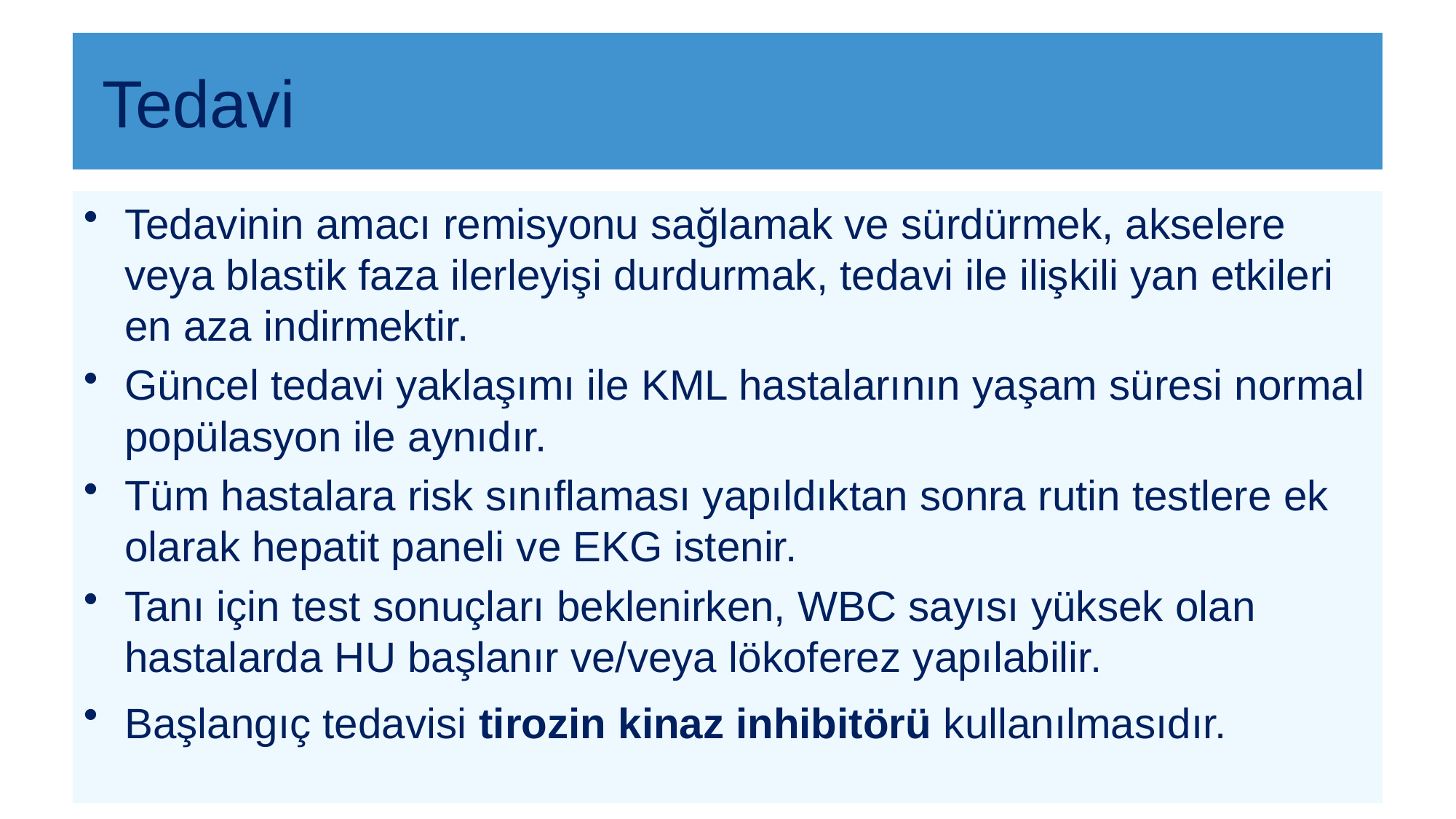

# Tedavi
Tedavinin amacı remisyonu sağlamak ve sürdürmek, akselere veya blastik faza ilerleyişi durdurmak, tedavi ile ilişkili yan etkileri en aza indirmektir.
Güncel tedavi yaklaşımı ile KML hastalarının yaşam süresi normal popülasyon ile aynıdır.
Tüm hastalara risk sınıflaması yapıldıktan sonra rutin testlere ek olarak hepatit paneli ve EKG istenir.
Tanı için test sonuçları beklenirken, WBC sayısı yüksek olan hastalarda HU başlanır ve/veya lökoferez yapılabilir.
Başlangıç tedavisi tirozin kinaz inhibitörü kullanılmasıdır.